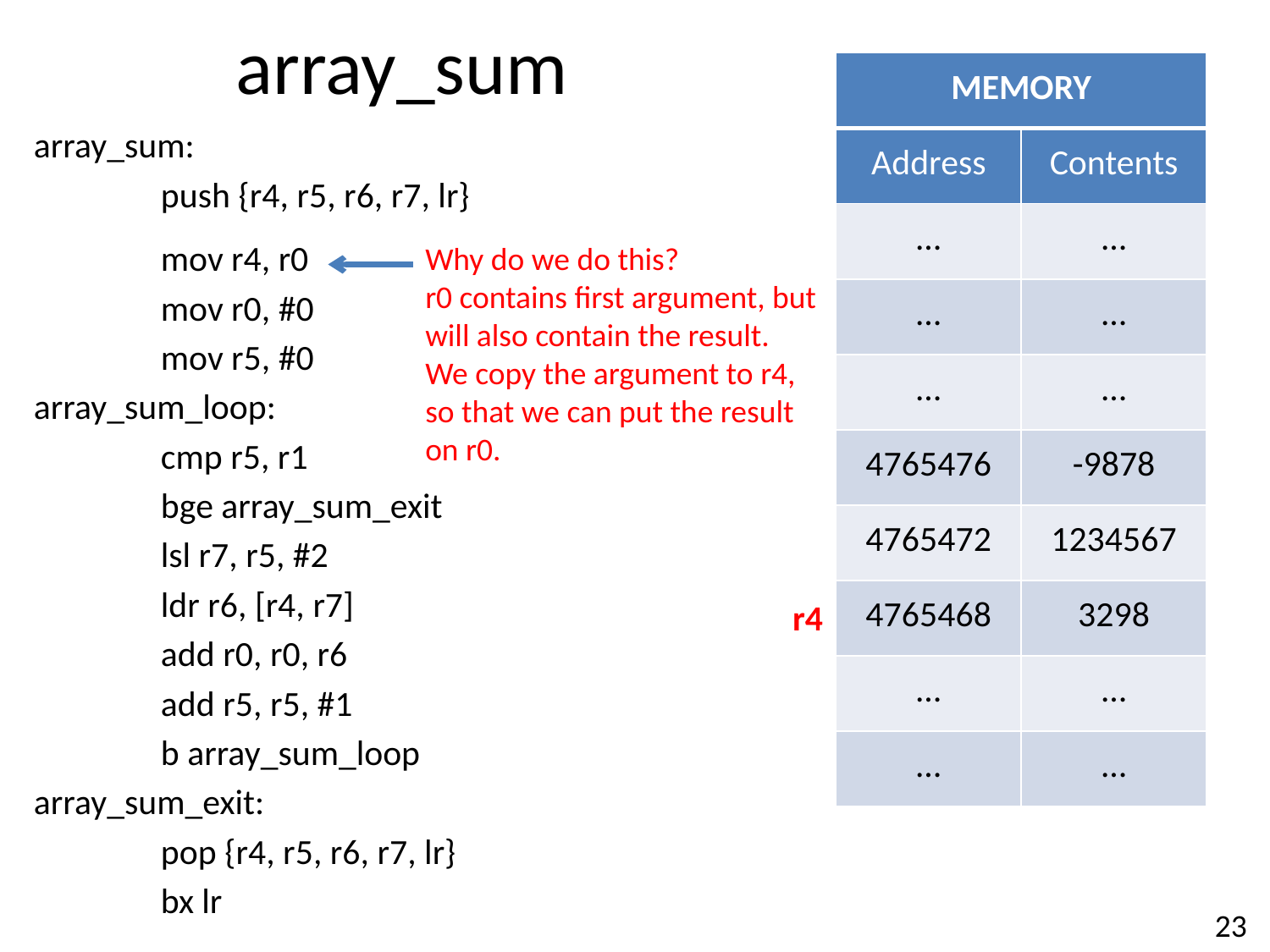

# array_sum
| MEMORY |  |
| --- | --- |
| Address | Contents |
| … | … |
| … | … |
| … | … |
| 4765476 | -9878 |
| 4765472 | 1234567 |
| 4765468 | 3298 |
| … | … |
| … | … |
array_sum:
	push {r4, r5, r6, r7, lr}

	mov r4, r0
	mov r0, #0
	mov r5, #0
array_sum_loop:
	cmp r5, r1
	bge array_sum_exit
	lsl r7, r5, #2
	ldr r6, [r4, r7]
	add r0, r0, r6
	add r5, r5, #1
	b array_sum_loop
array_sum_exit:
	pop {r4, r5, r6, r7, lr}
	bx lr
Why do we do this?
r0 contains first argument, but will also contain the result.
We copy the argument to r4,
so that we can put the result
on r0.
r4
23